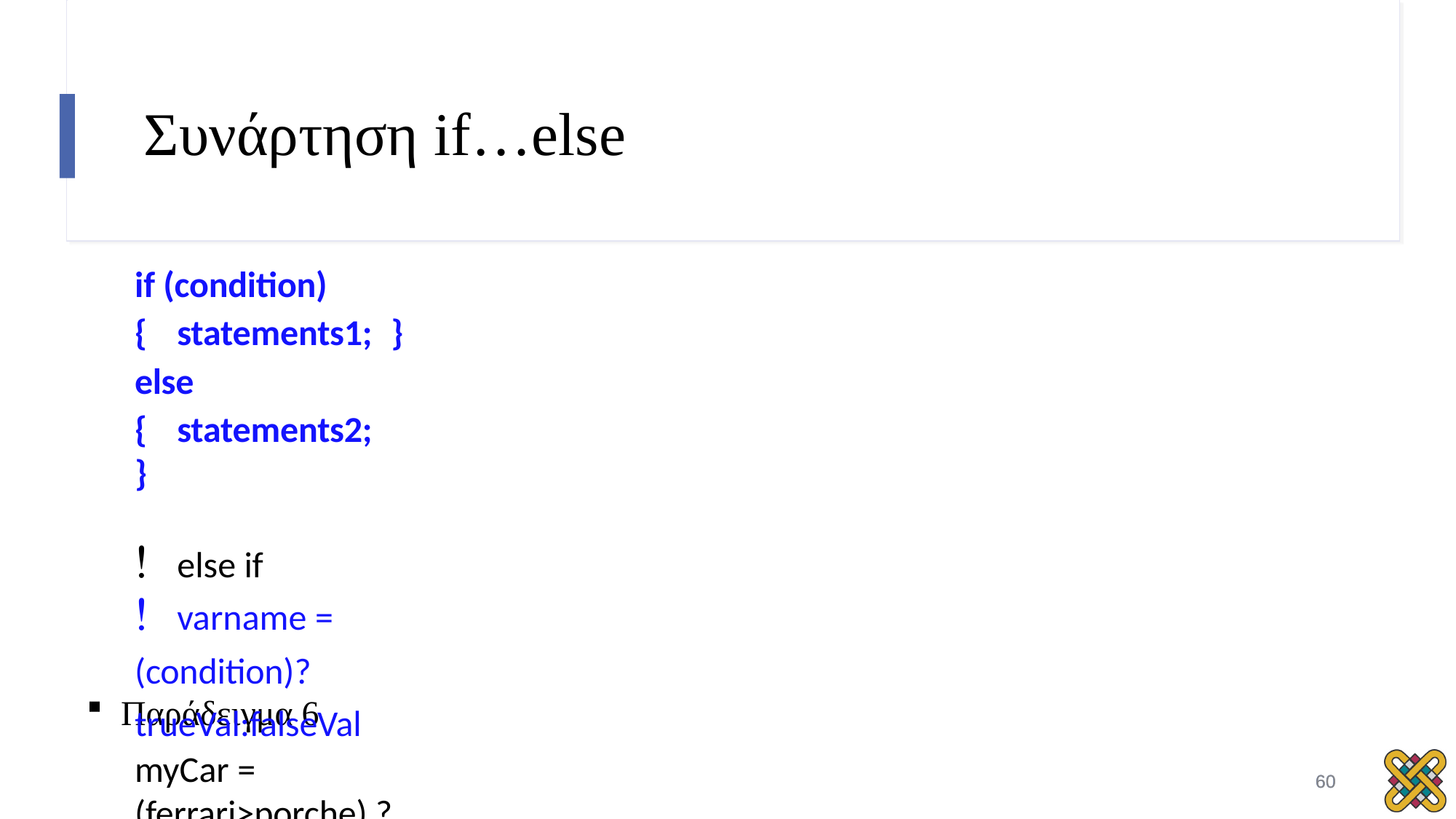

# Συνάρτηση if…else
if (condition)
{	statements1;	} else
{	statements2;	}
!	else if
!	varname = (condition)?trueVal:falseVal
myCar = (ferrari>porche) ? “RedFerrari” : “ColPorche”

Παράδειγμα 6
60
60